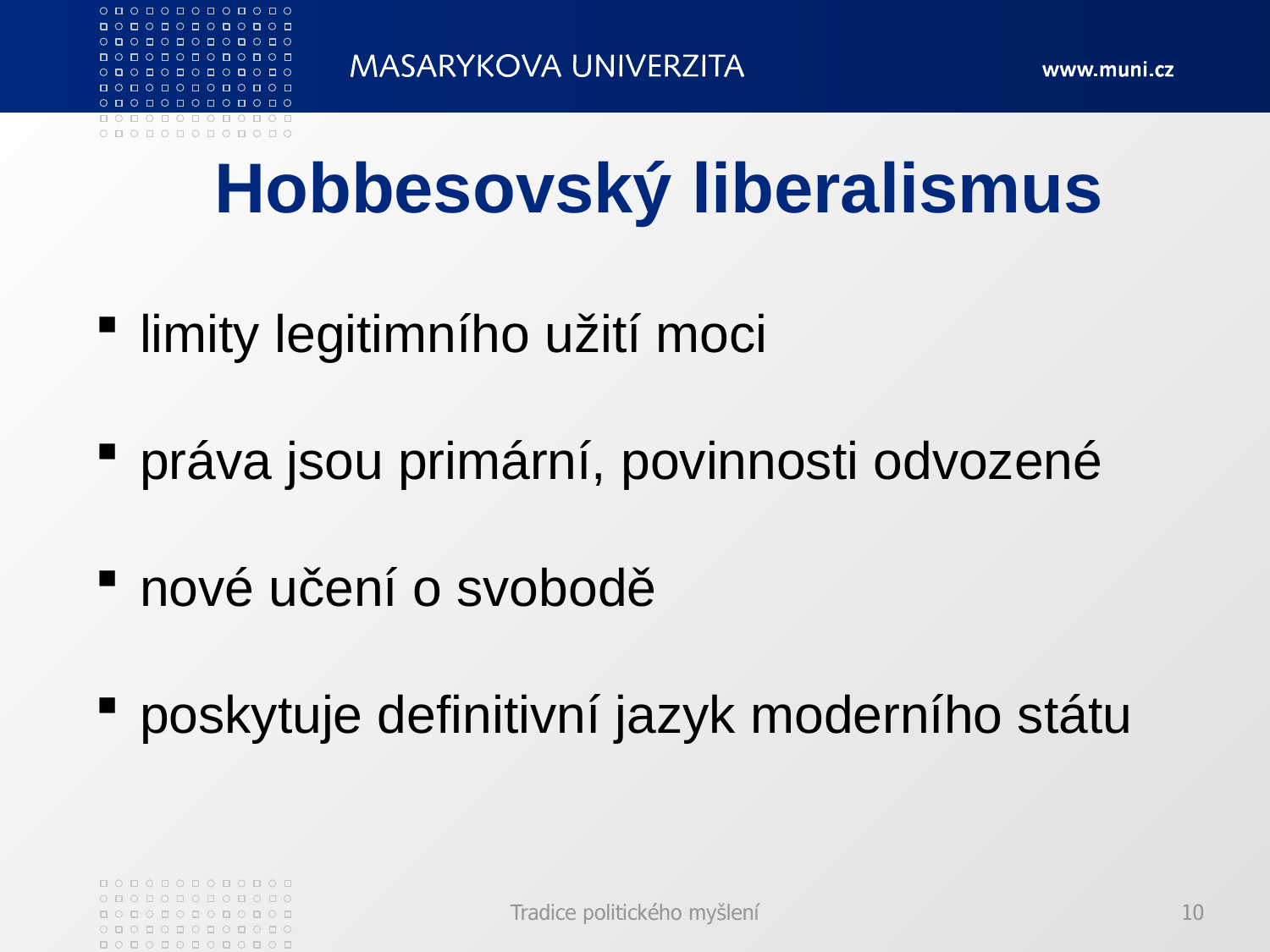

# Hobbesovský liberalismus
 limity legitimního užití moci

 práva jsou primární, povinnosti odvozené

 nové učení o svobodě

 poskytuje definitivní jazyk moderního státu
Tradice politického myšlení
10